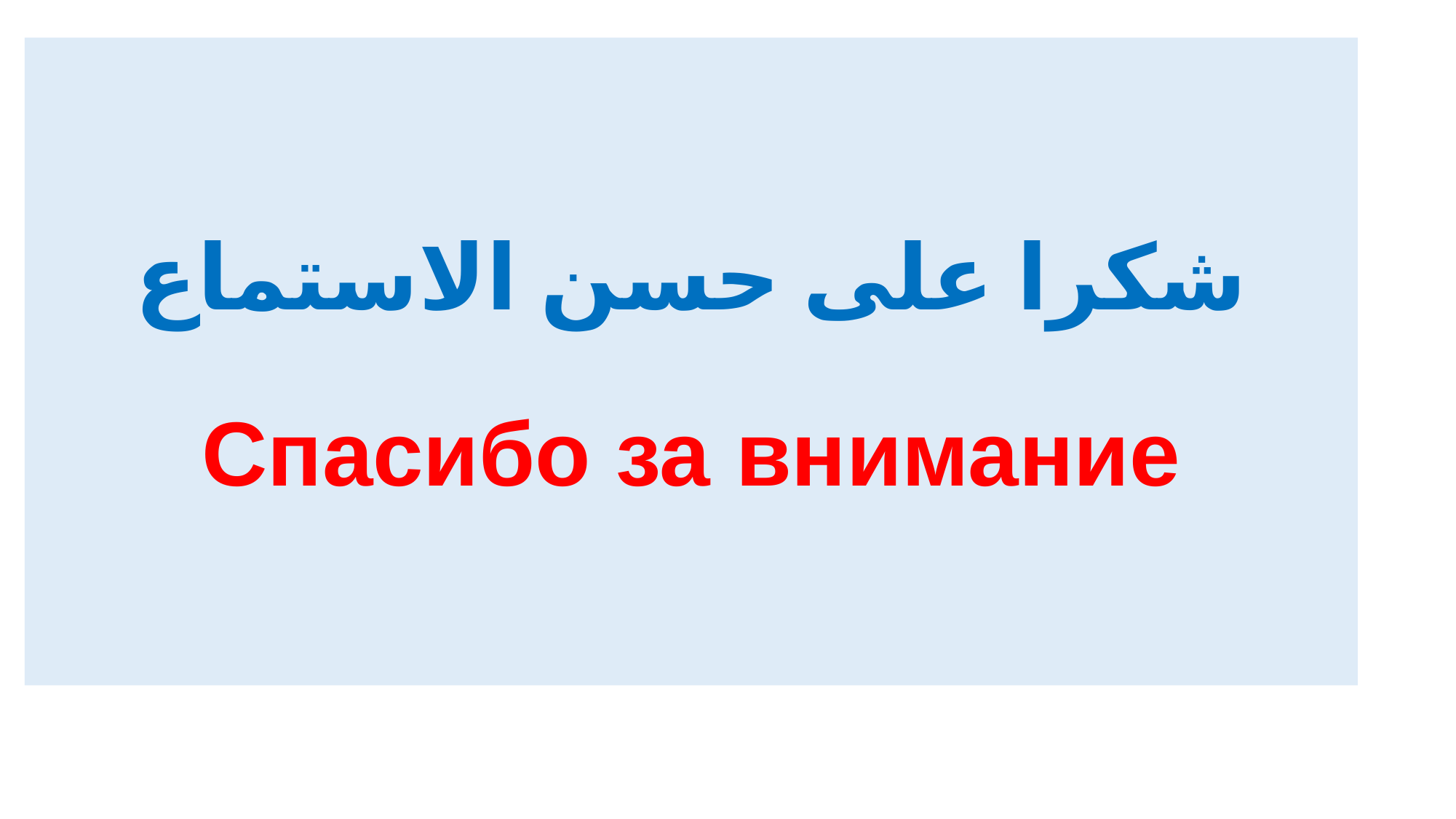

شكرا على حسن الاستماع
Спасибо за внимание